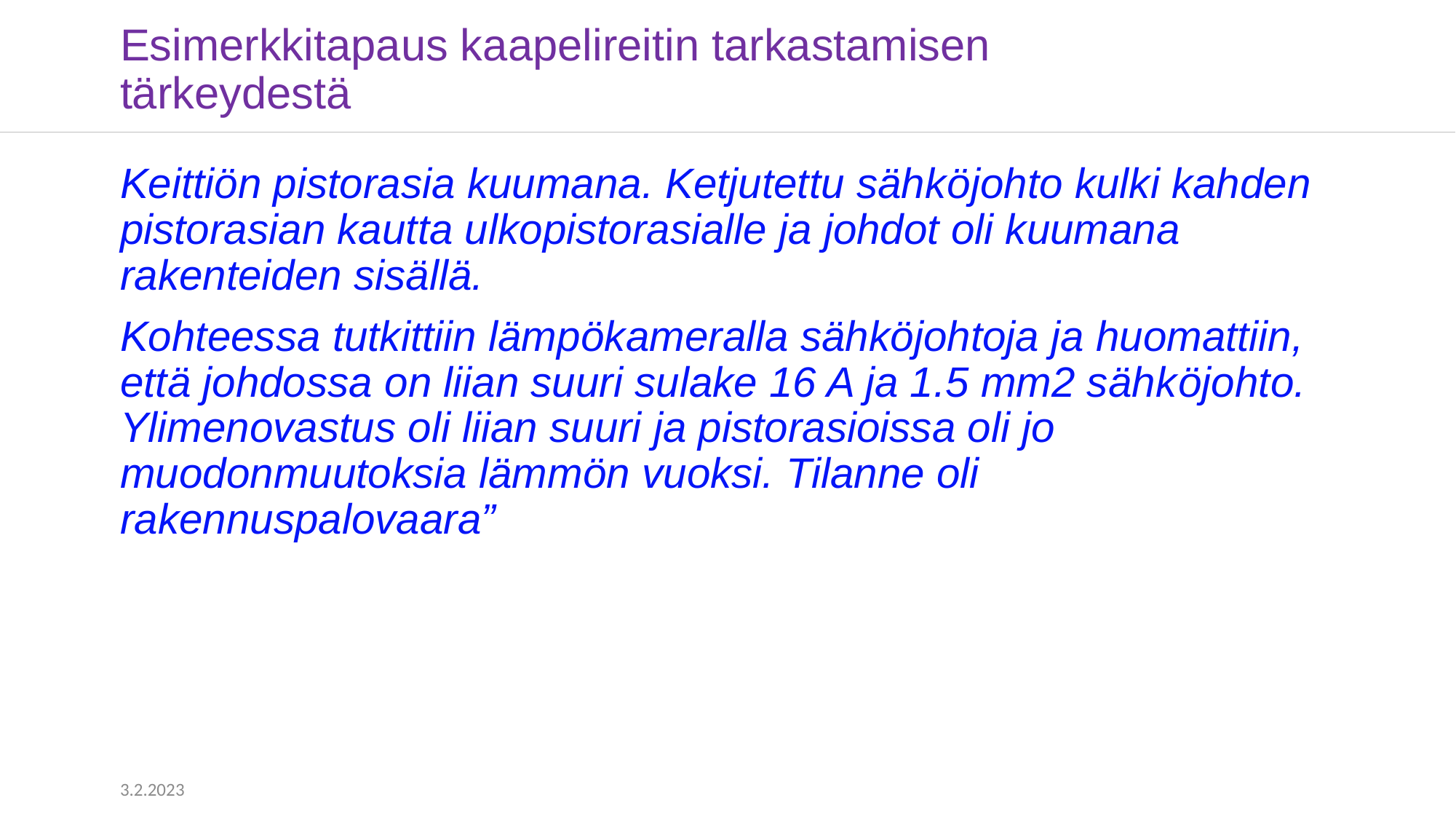

# Esimerkkitapaus kaapelireitin tarkastamisen tärkeydestä
Keittiön pistorasia kuumana. Ketjutettu sähköjohto kulki kahden pistorasian kautta ulkopistorasialle ja johdot oli kuumana rakenteiden sisällä.
Kohteessa tutkittiin lämpökameralla sähköjohtoja ja huomattiin, että johdossa on liian suuri sulake 16 A ja 1.5 mm2 sähköjohto. Ylimenovastus oli liian suuri ja pistorasioissa oli jo muodonmuutoksia lämmön vuoksi. Tilanne oli rakennuspalovaara”

3.2.2023